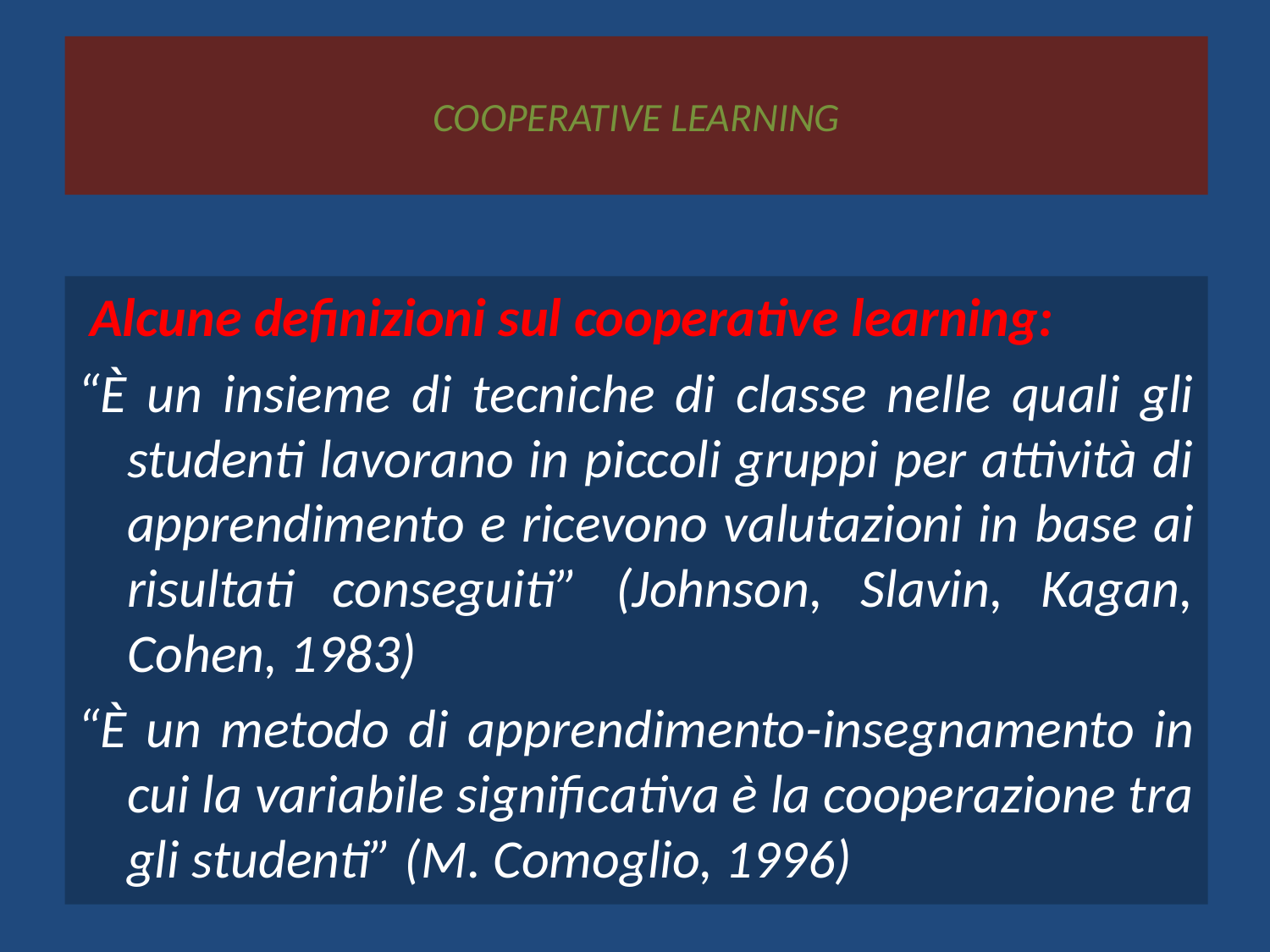

# COOPERATIVE LEARNING
 Alcune definizioni sul cooperative learning:
“È un insieme di tecniche di classe nelle quali gli studenti lavorano in piccoli gruppi per attività di apprendimento e ricevono valutazioni in base ai risultati conseguiti” (Johnson, Slavin, Kagan, Cohen, 1983)
“È un metodo di apprendimento-insegnamento in cui la variabile significativa è la cooperazione tra gli studenti” (M. Comoglio, 1996)